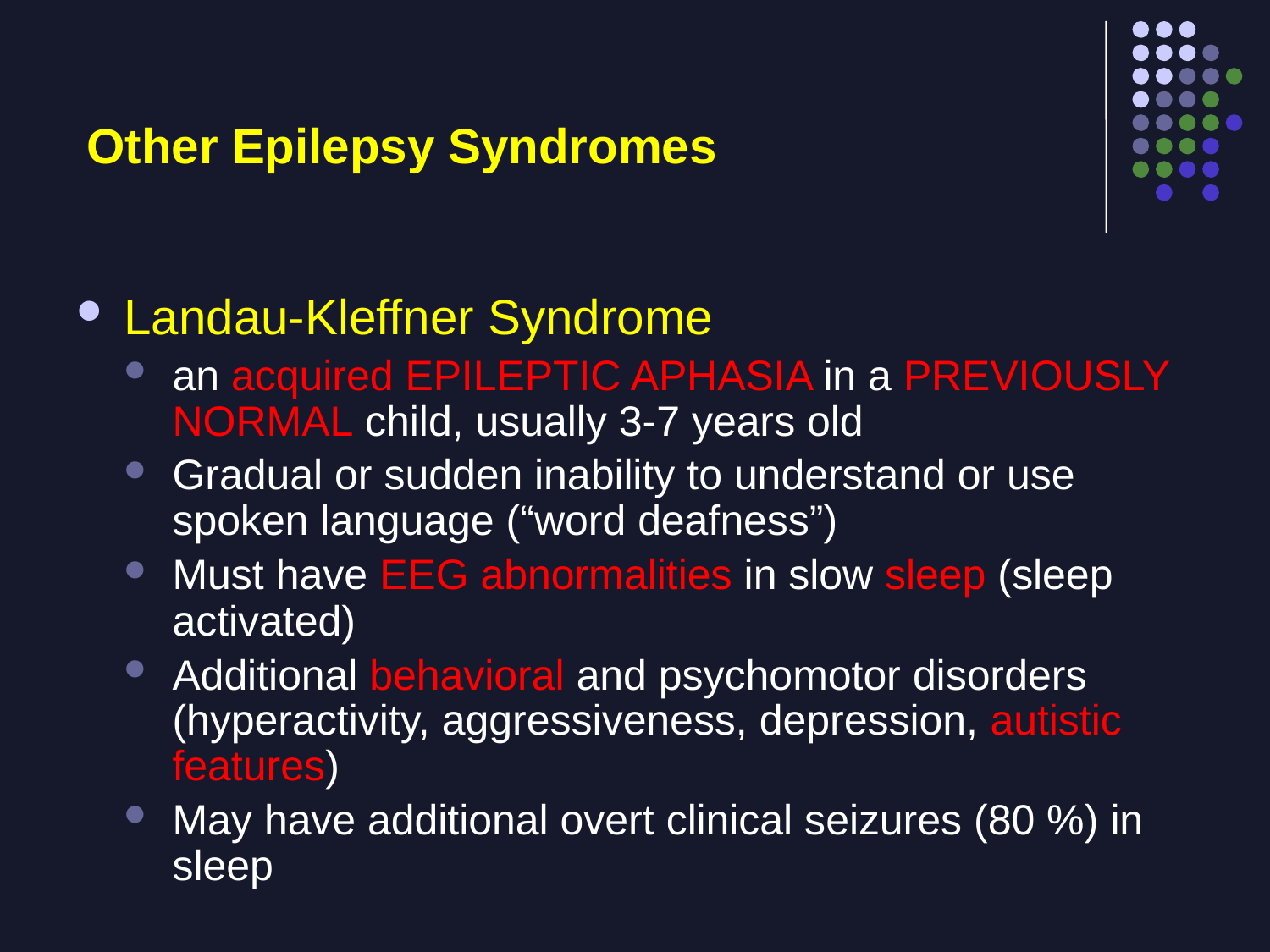

# Other Epilepsy Syndromes
Landau-Kleffner Syndrome
an acquired EPILEPTIC APHASIA in a PREVIOUSLY NORMAL child, usually 3-7 years old
Gradual or sudden inability to understand or use spoken language (“word deafness”)
Must have EEG abnormalities in slow sleep (sleep activated)
Additional behavioral and psychomotor disorders (hyperactivity, aggressiveness, depression, autistic features)
May have additional overt clinical seizures (80 %) in sleep